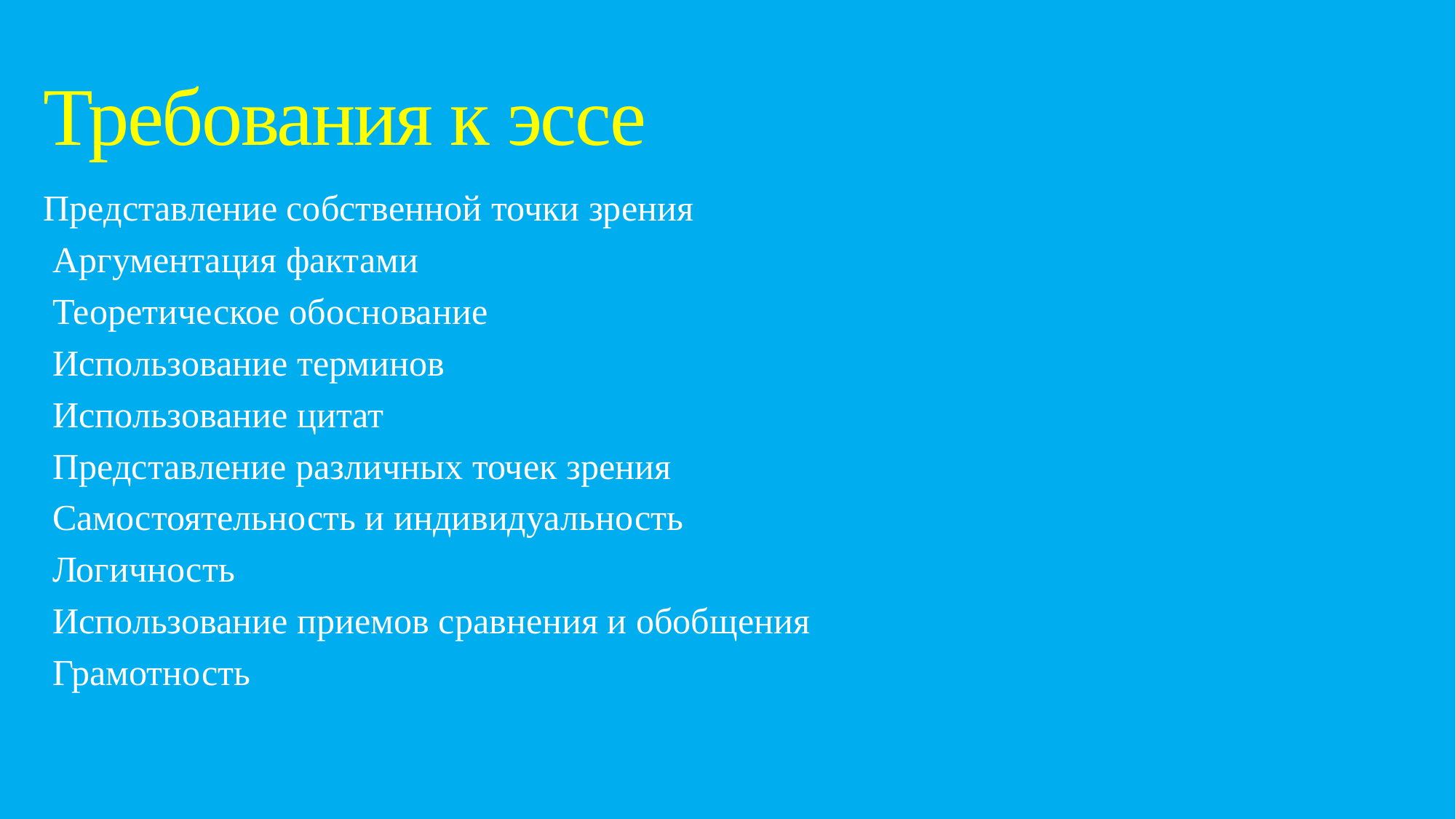

# Требования к эссе
Представление собственной точки зрения
 Аргументация фактами
 Теоретическое обоснование
 Использование терминов
 Использование цитат
 Представление различных точек зрения
 Самостоятельность и индивидуальность
 Логичность
 Использование приемов сравнения и обобщения
 Грамотность